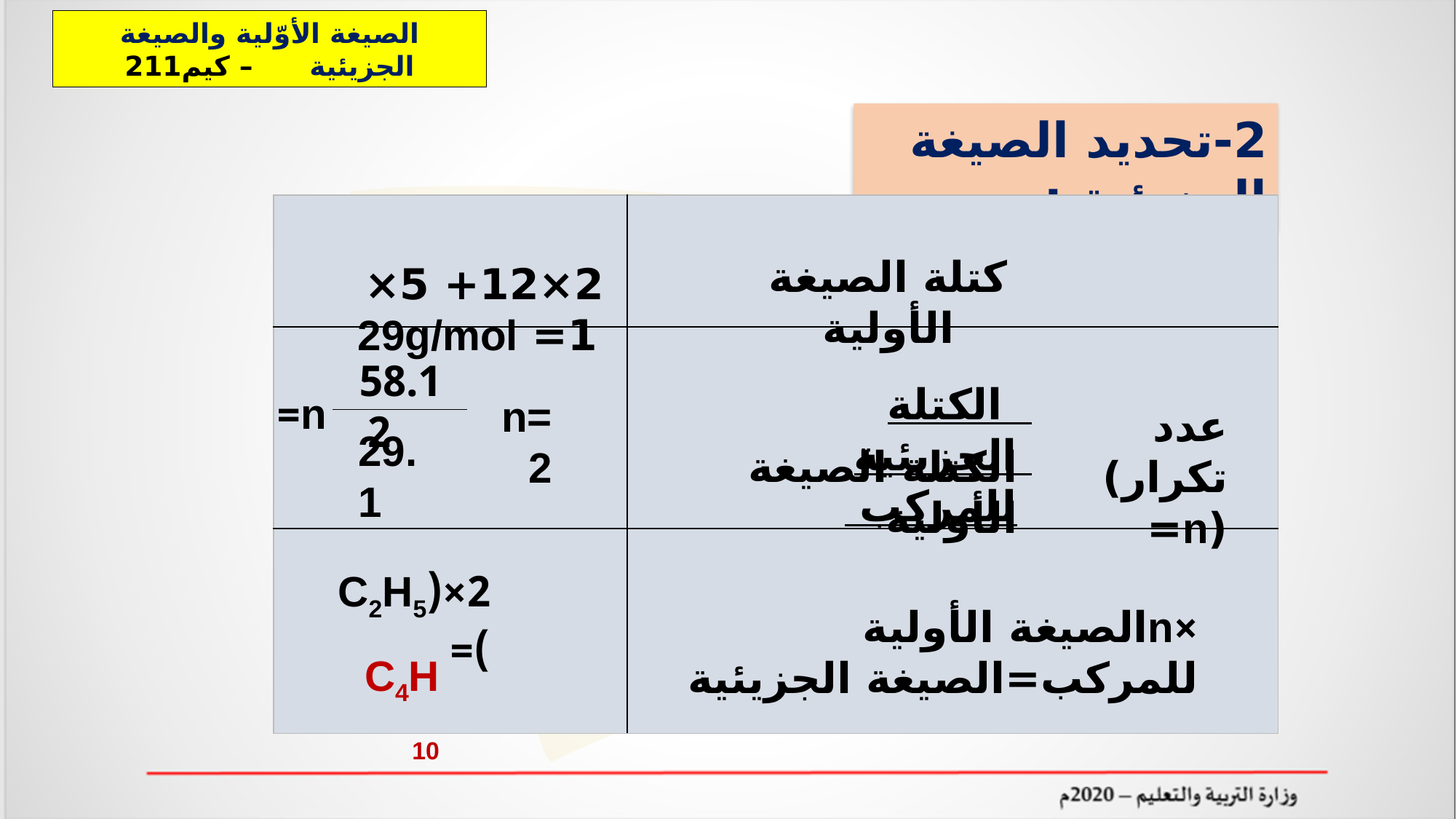

الصيغة الأوّلية والصيغة الجزيئية      – كيم211
2-تحديد الصيغة الجزيئية :

|  |  |
| --- | --- |
|  |  |
|  |  |
كتلة الصيغة الأولية
2×12+ 5× 1= 29g/mol
58.12
 الكتلة الجزيئية للمركب
n=
n=2
عدد تكرار) (n=
29.1
الكتلة الصيغة الأولية
2×(C2H5  )=
×nالصيغة الأولية للمركب=الصيغة الجزيئية
C4H10